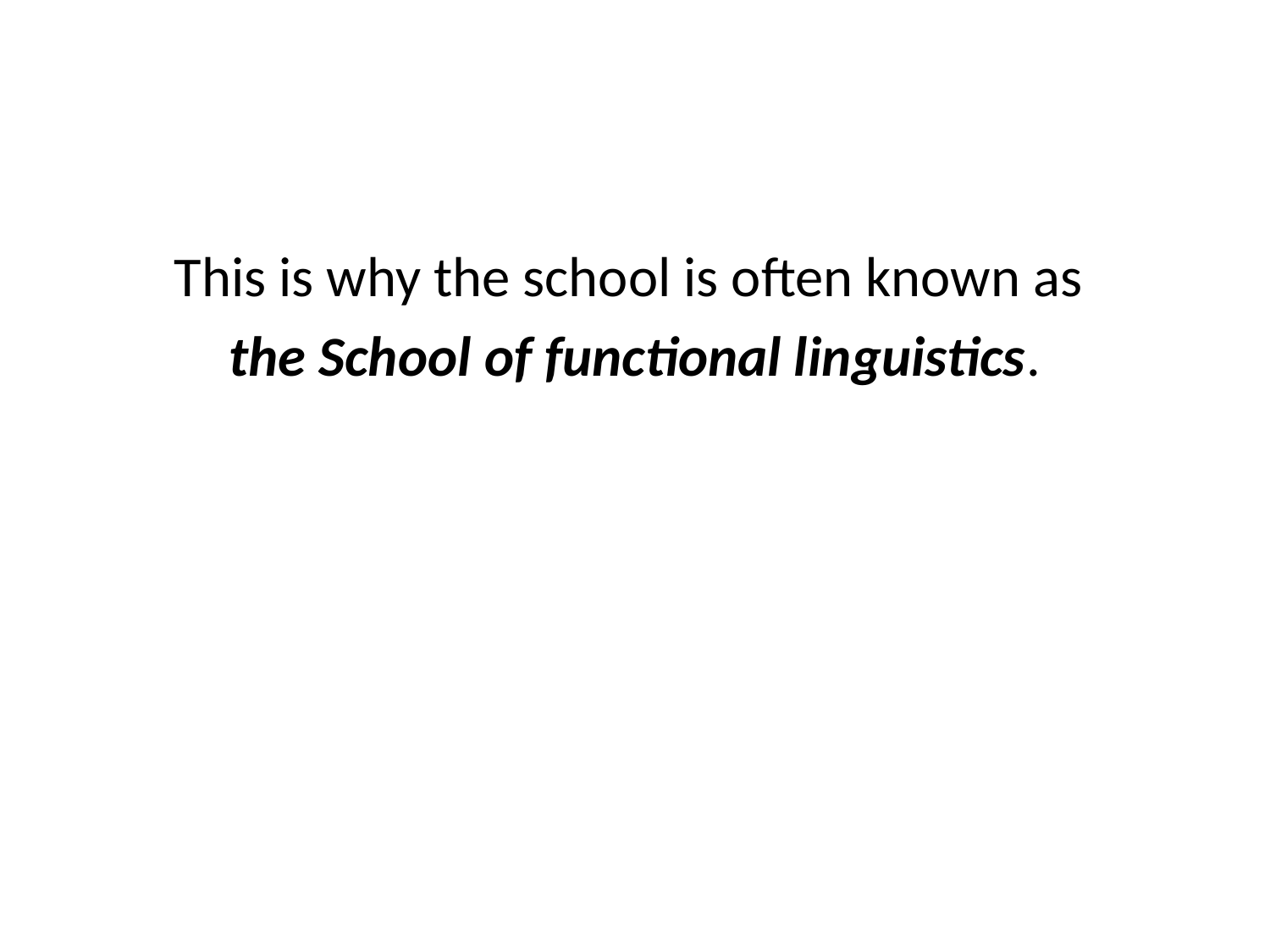

This is why the school is often known as
the School of functional linguistics.